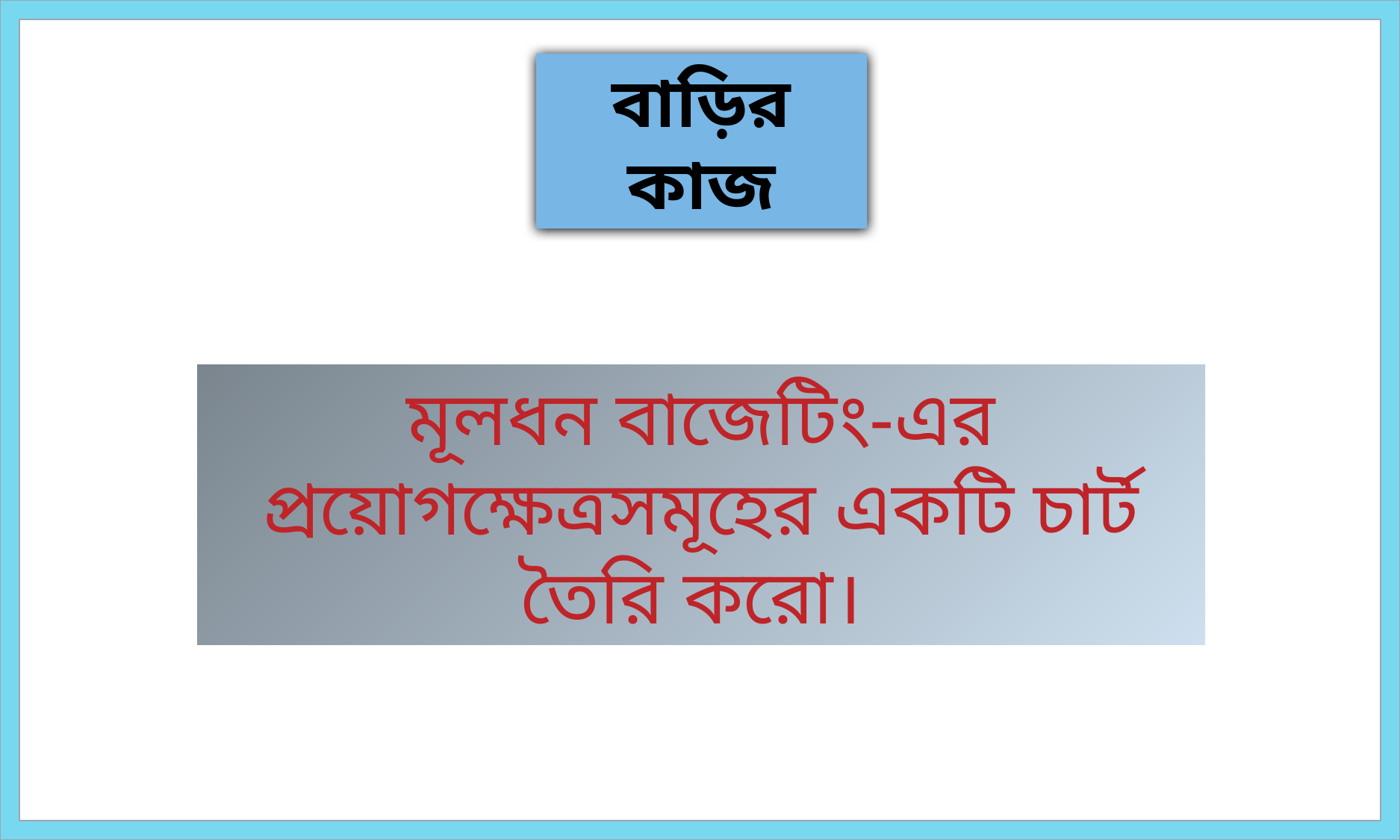

বাড়ির কাজ
মূলধন বাজেটিং-এর প্রয়োগক্ষেত্রসমূহের একটি চার্ট তৈরি করো।